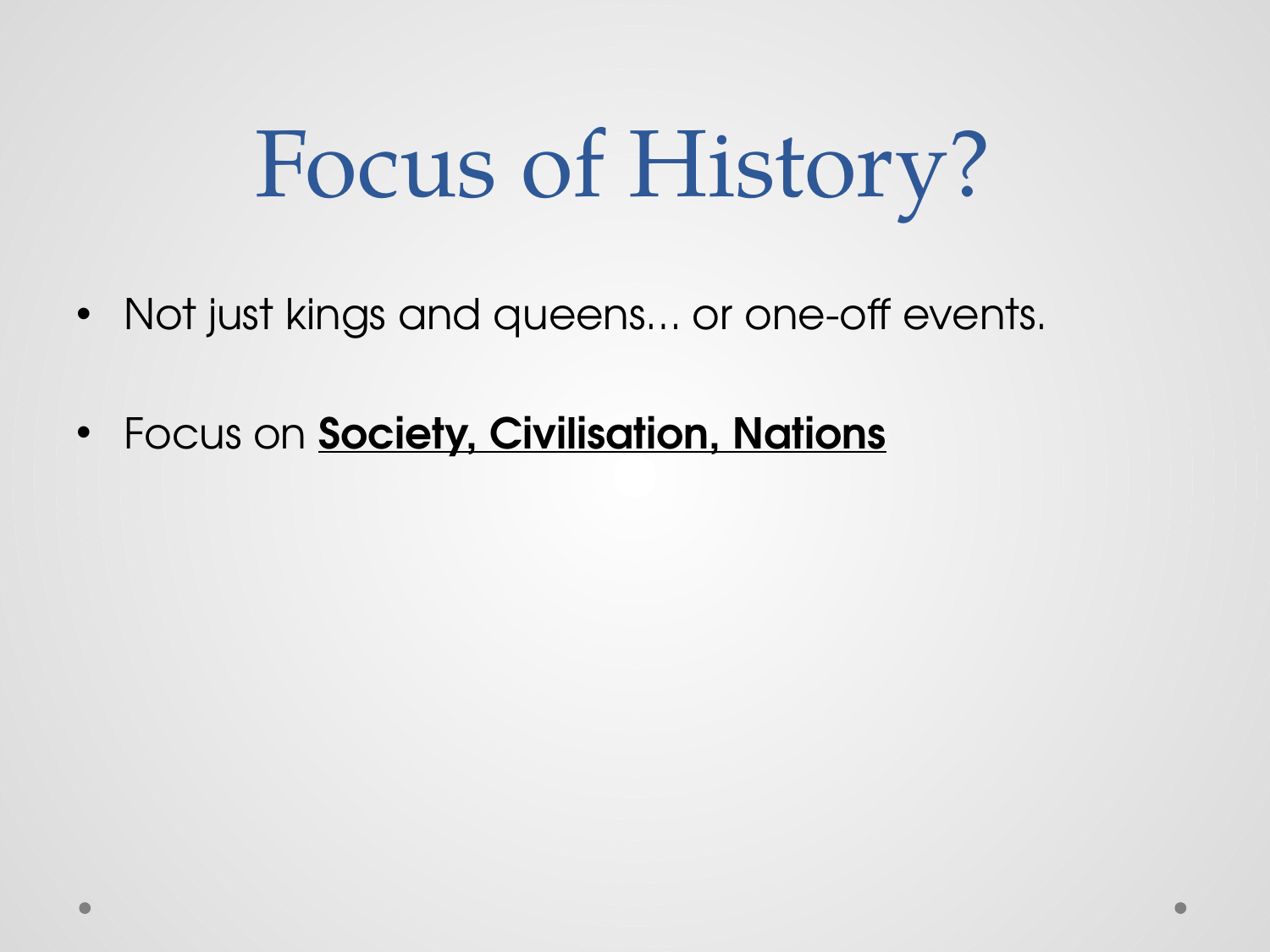

# Focus of History?

Not just kings and queens… or one-off events.

Focus on Society, Civilisation, Nations